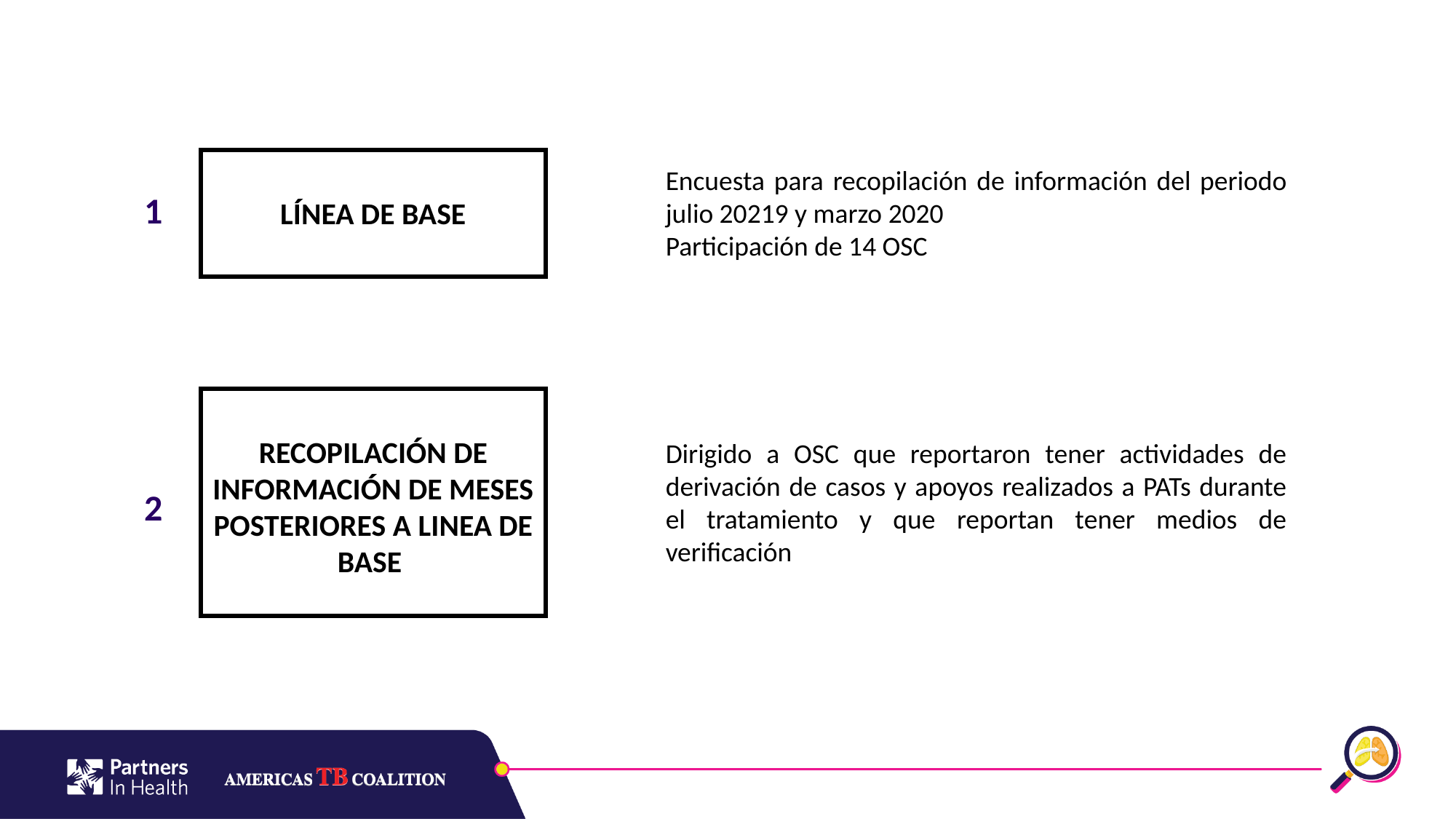

Encuesta para recopilación de información del periodo julio 20219 y marzo 2020
Participación de 14 OSC
1
LÍNEA DE BASE

RECOPILACIÓN DE INFORMACIÓN DE MESES POSTERIORES A LINEA DE BASE
Dirigido a OSC que reportaron tener actividades de derivación de casos y apoyos realizados a PATs durante el tratamiento y que reportan tener medios de verificación
2